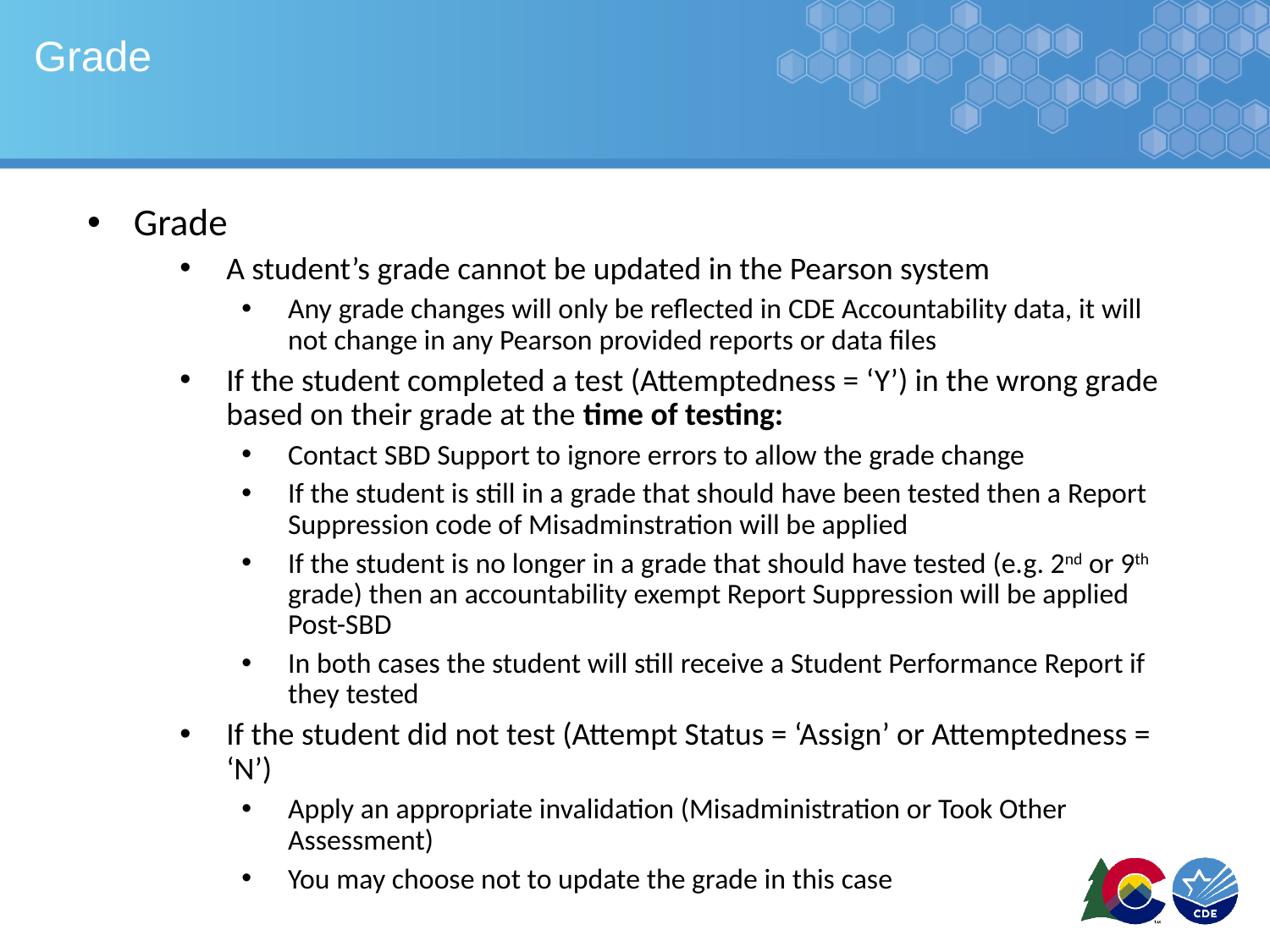

# Grade
Grade
A student’s grade cannot be updated in the Pearson system
Any grade changes will only be reflected in CDE Accountability data, it will not change in any Pearson provided reports or data files
If the student completed a test (Attemptedness = ‘Y’) in the wrong grade based on their grade at the time of testing:
Contact SBD Support to ignore errors to allow the grade change
If the student is still in a grade that should have been tested then a Report Suppression code of Misadminstration will be applied
If the student is no longer in a grade that should have tested (e.g. 2nd or 9th grade) then an accountability exempt Report Suppression will be applied Post-SBD
In both cases the student will still receive a Student Performance Report if they tested
If the student did not test (Attempt Status = ‘Assign’ or Attemptedness = ‘N’)
Apply an appropriate invalidation (Misadministration or Took Other Assessment)
You may choose not to update the grade in this case